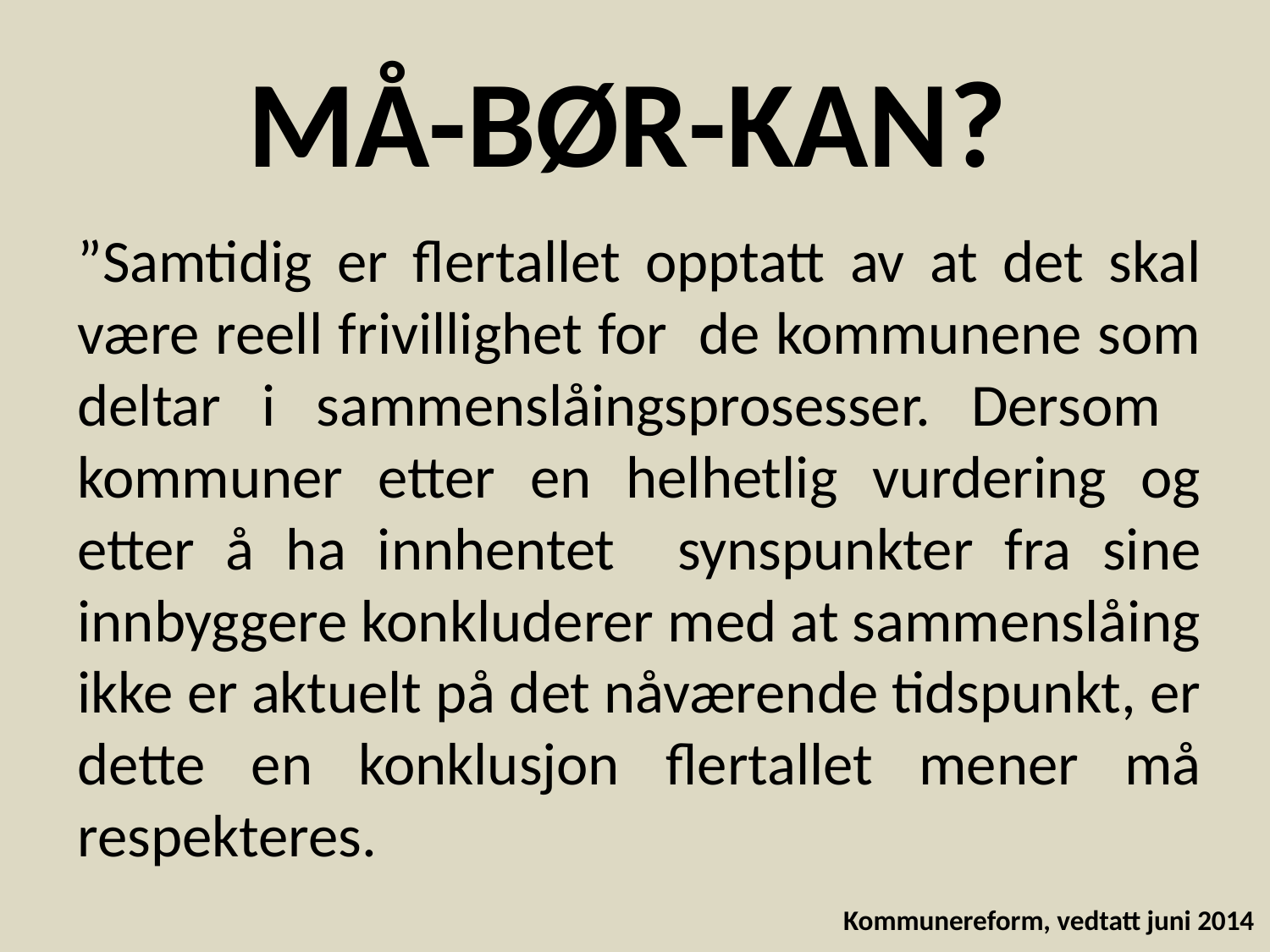

MÅ-BØR-KAN?
”Samtidig er flertallet opptatt av at det skal være reell frivillighet for  de kommunene som deltar i sammenslåingsprosesser. Dersom  kommuner etter en helhetlig vurdering og etter å ha innhentet  synspunkter fra sine innbyggere konkluderer med at sammenslåing ikke er aktuelt på det nåværende tidspunkt, er dette en konklusjon flertallet mener må respekteres.
# Kommunereform, vedtatt juni 2014